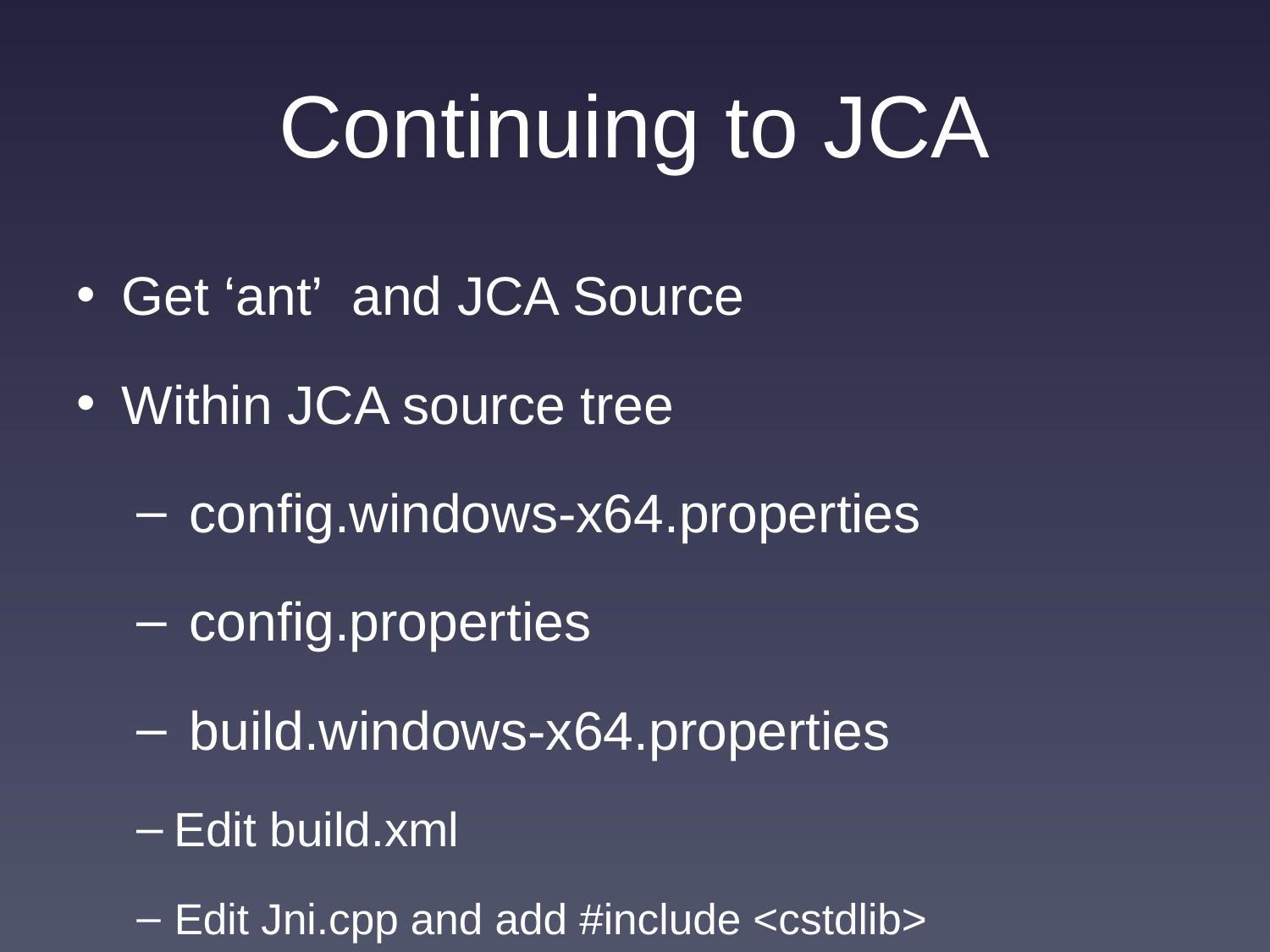

# Continuing to JCA
Get ‘ant’  and JCA Source
Within JCA source tree
 config.windows-x64.properties
 config.properties
 build.windows-x64.properties
Edit build.xml
Edit Jni.cpp and add #include <cstdlib>